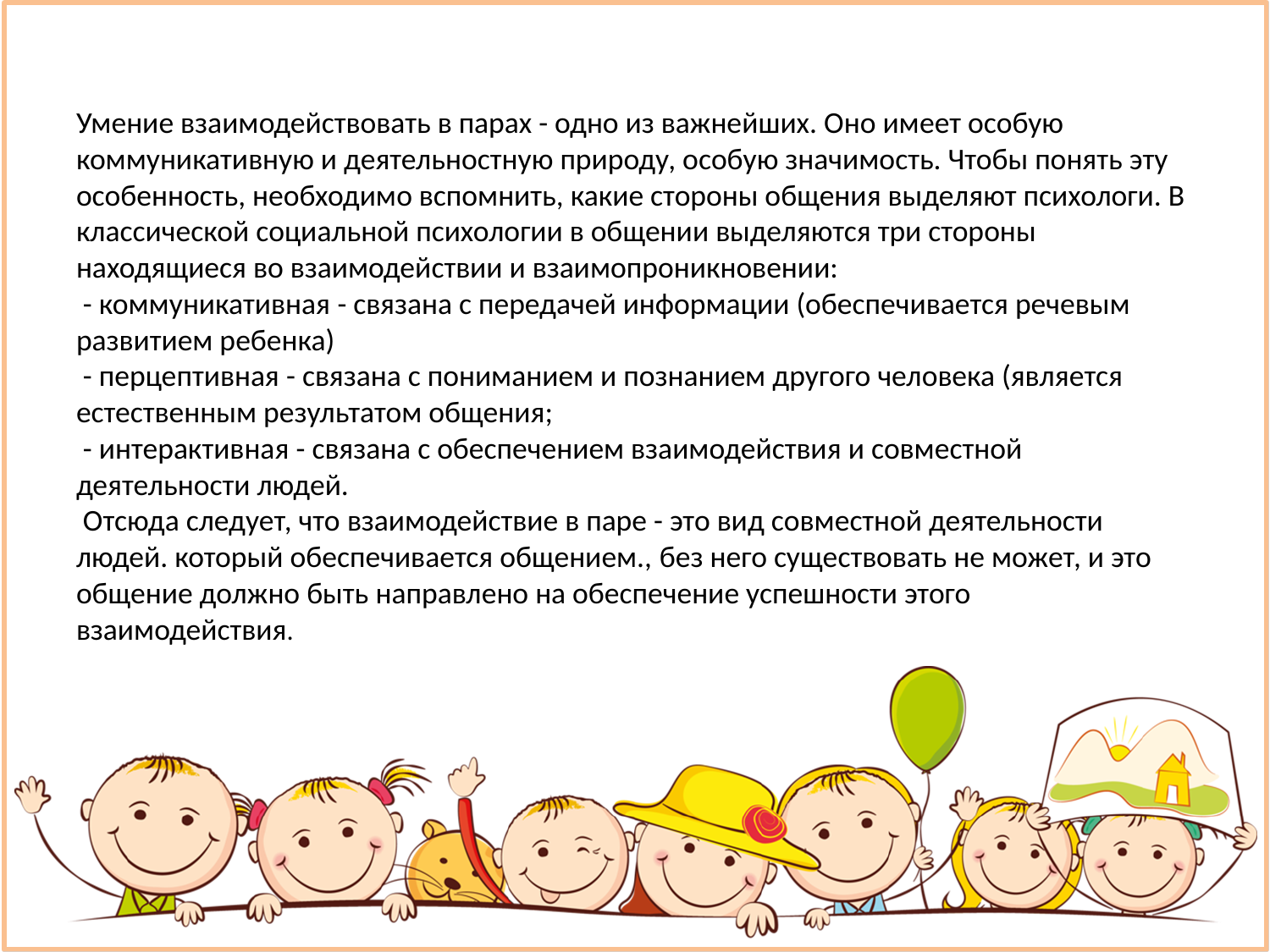

# Умение взаимодействовать в парах - одно из важнейших. Оно имеет особую коммуникативную и деятельностную природу, особую значимость. Чтобы понять эту особенность, необходимо вспомнить, какие стороны общения выделяют психологи. В классической социальной психологии в общении выделяются три стороны находящиеся во взаимодействии и взаимопроникновении: - коммуникативная - связана с передачей информации (обеспечивается речевым развитием ребенка) - перцептивная - связана с пониманием и познанием другого человека (является естественным результатом общения; - интерактивная - связана с обеспечением взаимодействия и совместной деятельности людей. Отсюда следует, что взаимодействие в паре - это вид совместной деятельности людей. который обеспечивается общением., без него существовать не может, и это общение должно быть направлено на обеспечение успешности этого взаимодействия.